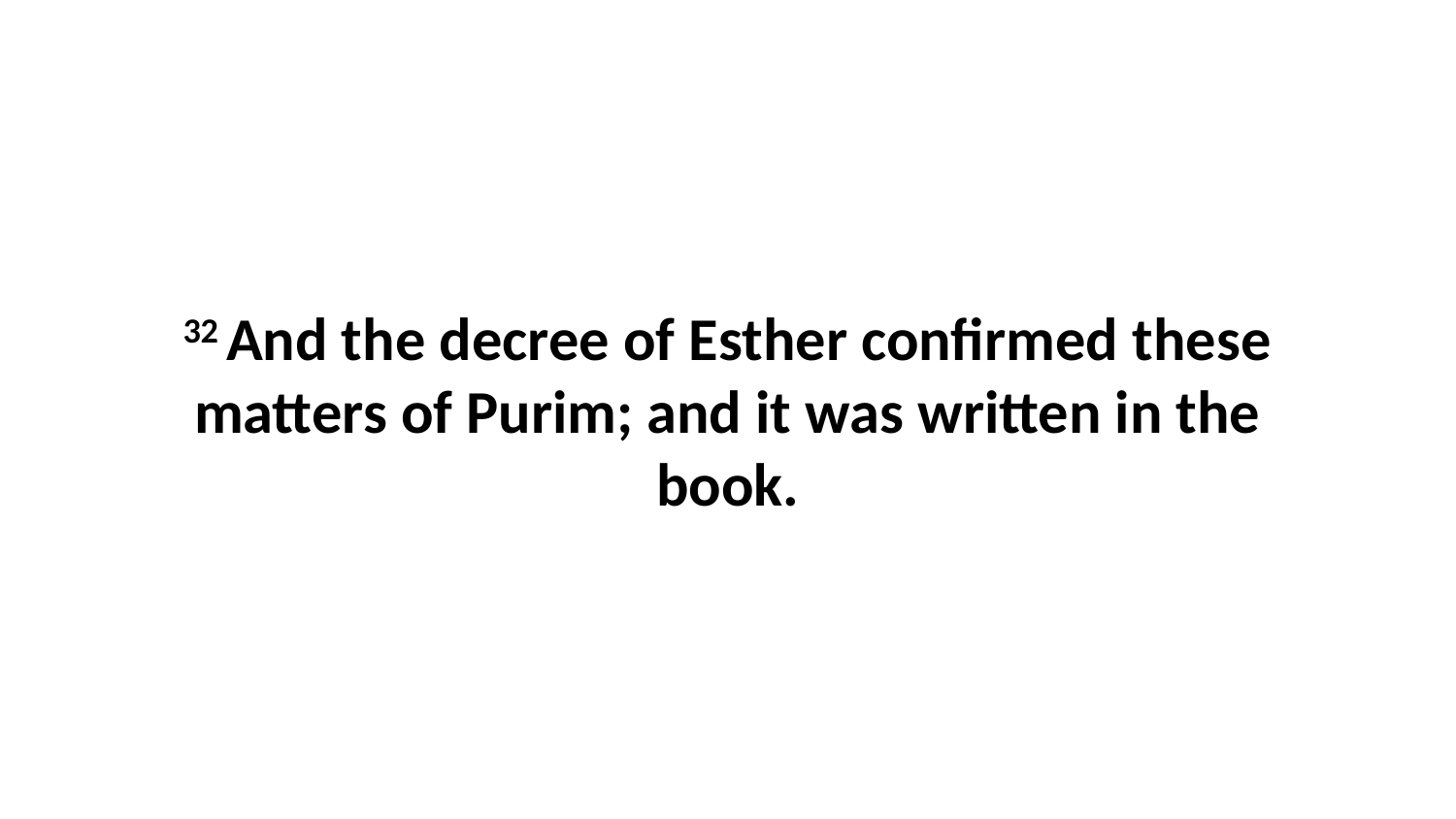

32 And the decree of Esther confirmed these matters of Purim; and it was written in the book.